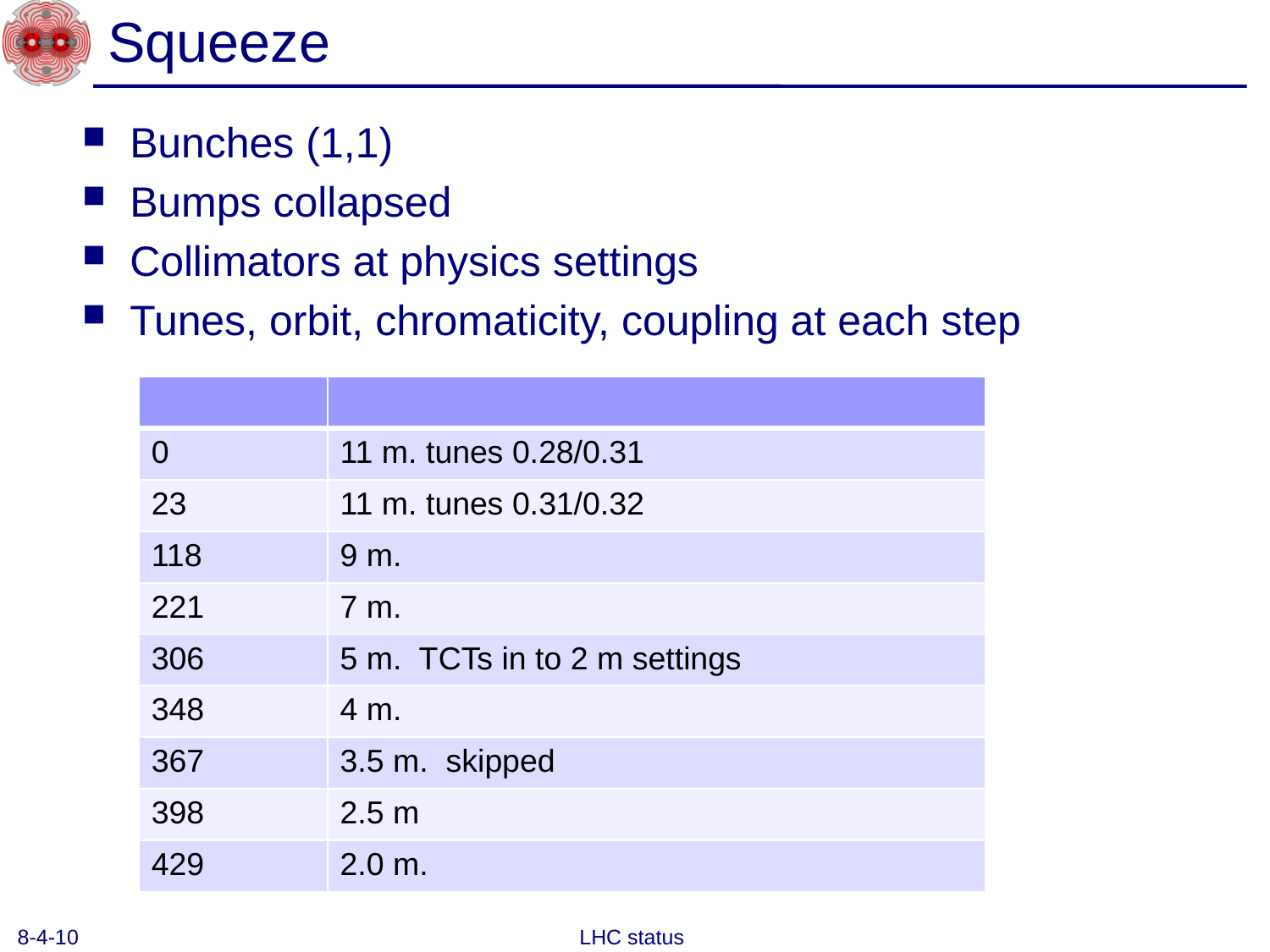

# Squeeze
Bunches (1,1)
Bumps collapsed
Collimators at physics settings
Tunes, orbit, chromaticity, coupling at each step
|  |  |
| --- | --- |
| 0 | 11 m. tunes 0.28/0.31 |
| 23 | 11 m. tunes 0.31/0.32 |
| 118 | 9 m. |
| 221 | 7 m. |
| 306 | 5 m. TCTs in to 2 m settings |
| 348 | 4 m. |
| 367 | 3.5 m. skipped |
| 398 | 2.5 m |
| 429 | 2.0 m. |
8-4-10
LHC status